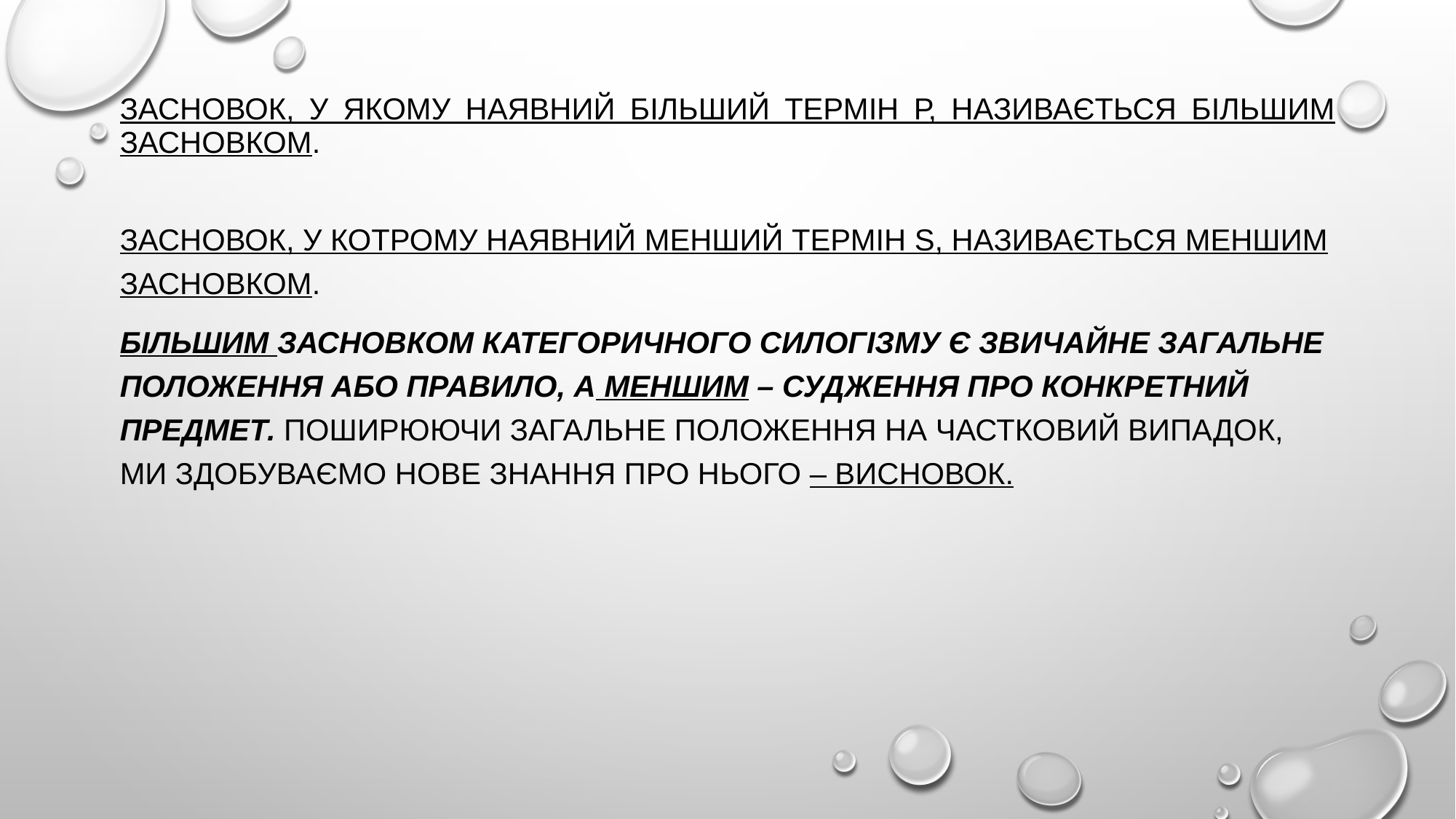

# Засновок, у якому наявний більший термін Р, називається більшим засновком.
Засновок, у котрому наявний менший термін S, називається меншим засновком.
Більшим засновком категоричного силогізму є звичайне загальне положення або правило, а меншим – судження про конкретний предмет. Поширюючи загальне положення на частковий випадок, ми здобуваємо нове знання про нього – висновок.